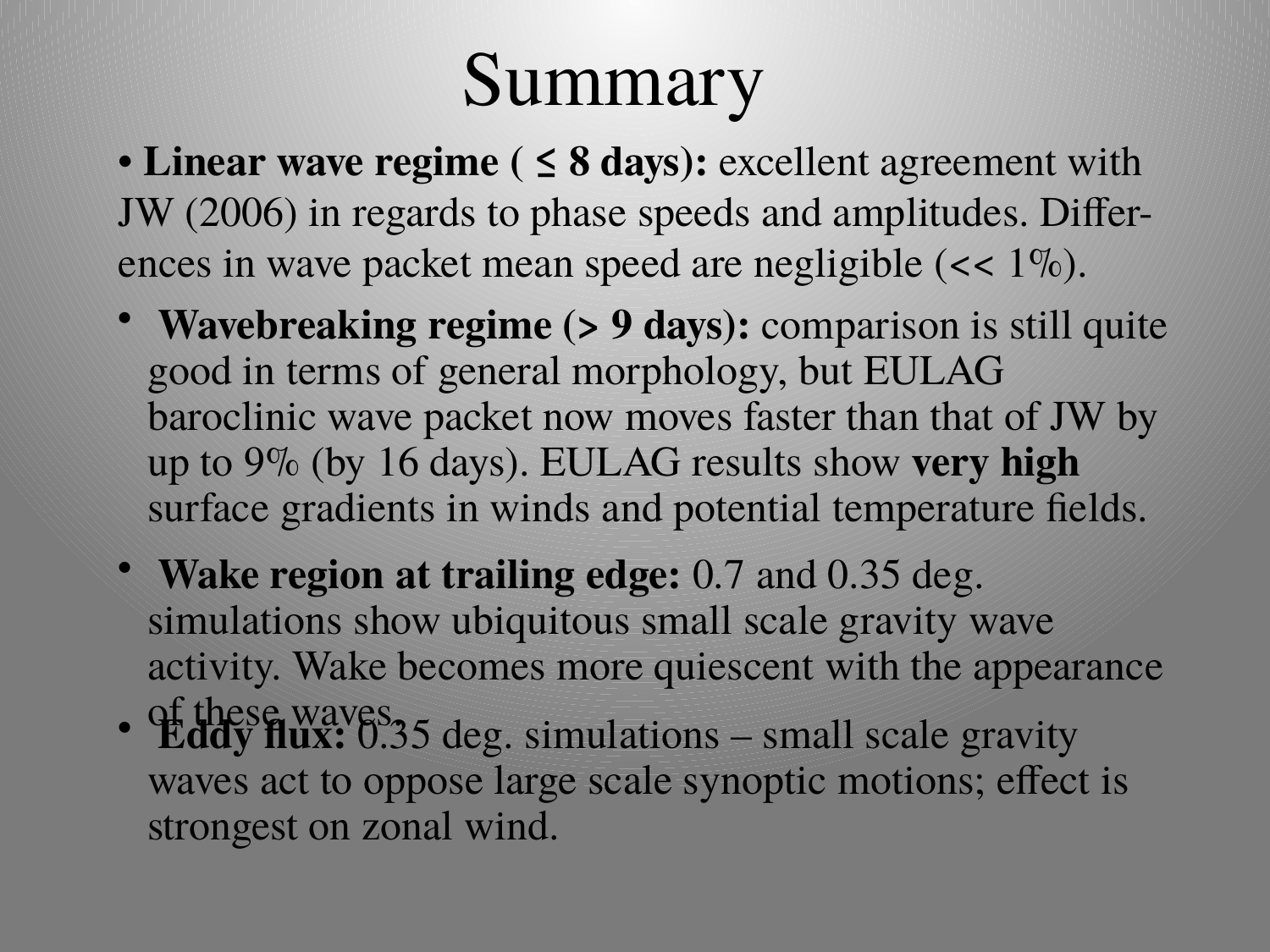

# Summary
• Linear wave regime ( ≤ 8 days): excellent agreement with JW (2006) in regards to phase speeds and amplitudes. Differ-ences in wave packet mean speed are negligible (<< 1%).
 Wavebreaking regime (> 9 days): comparison is still quite good in terms of general morphology, but EULAG baroclinic wave packet now moves faster than that of JW by up to 9% (by 16 days). EULAG results show very high surface gradients in winds and potential temperature fields.
 Wake region at trailing edge: 0.7 and 0.35 deg. simulations show ubiquitous small scale gravity wave activity. Wake becomes more quiescent with the appearance of these waves.
 Eddy flux: 0.35 deg. simulations – small scale gravity waves act to oppose large scale synoptic motions; effect is strongest on zonal wind.